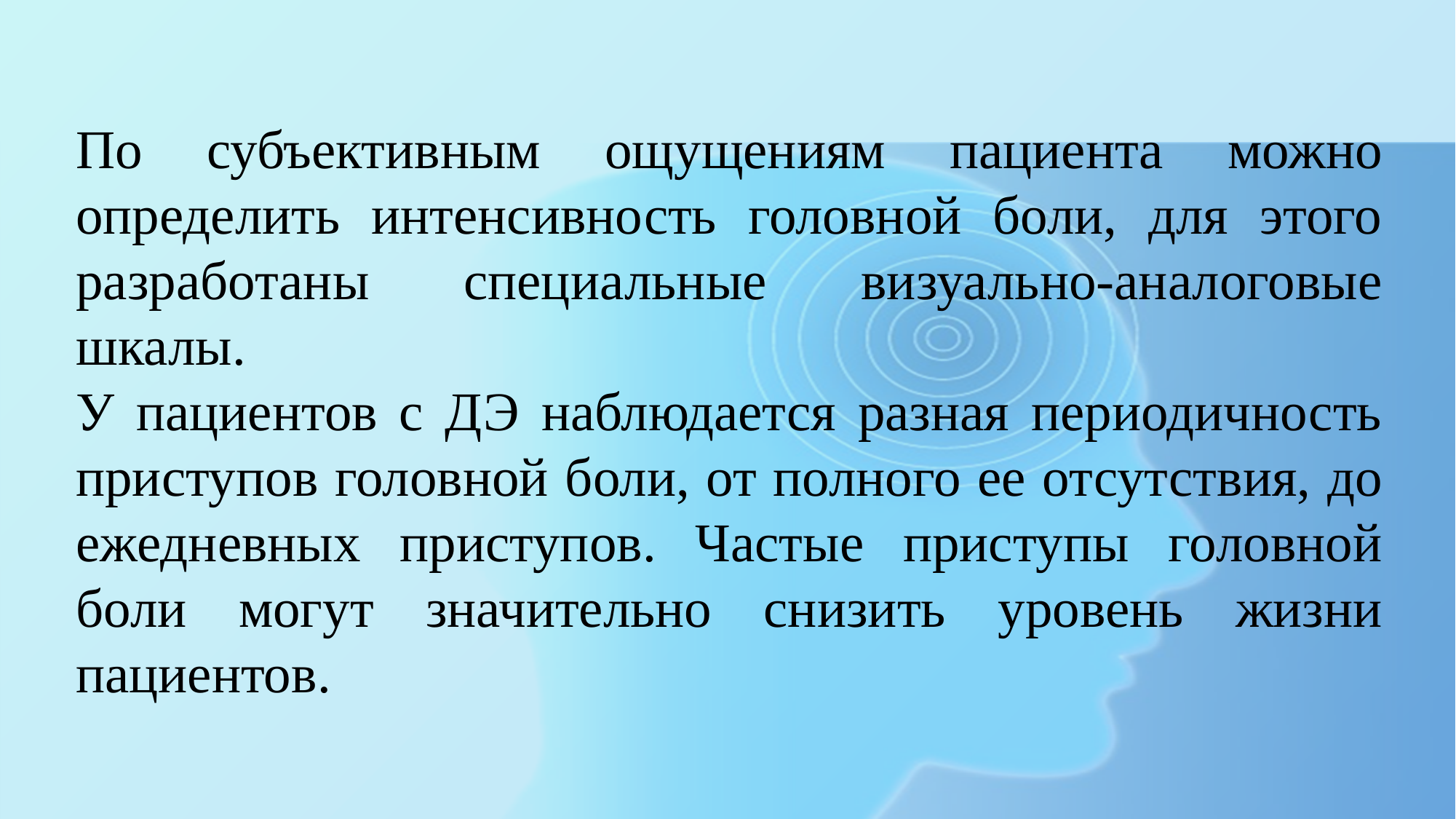

По субъективным ощущениям пациента можно определить интенсивность головной боли, для этого разработаны специальные визуально-аналоговые шкалы.
У пациентов с ДЭ наблюдается разная периодичность приступов головной боли, от полного ее отсутствия, до ежедневных приступов. Частые приступы головной боли могут значительно снизить уровень жизни пациентов.